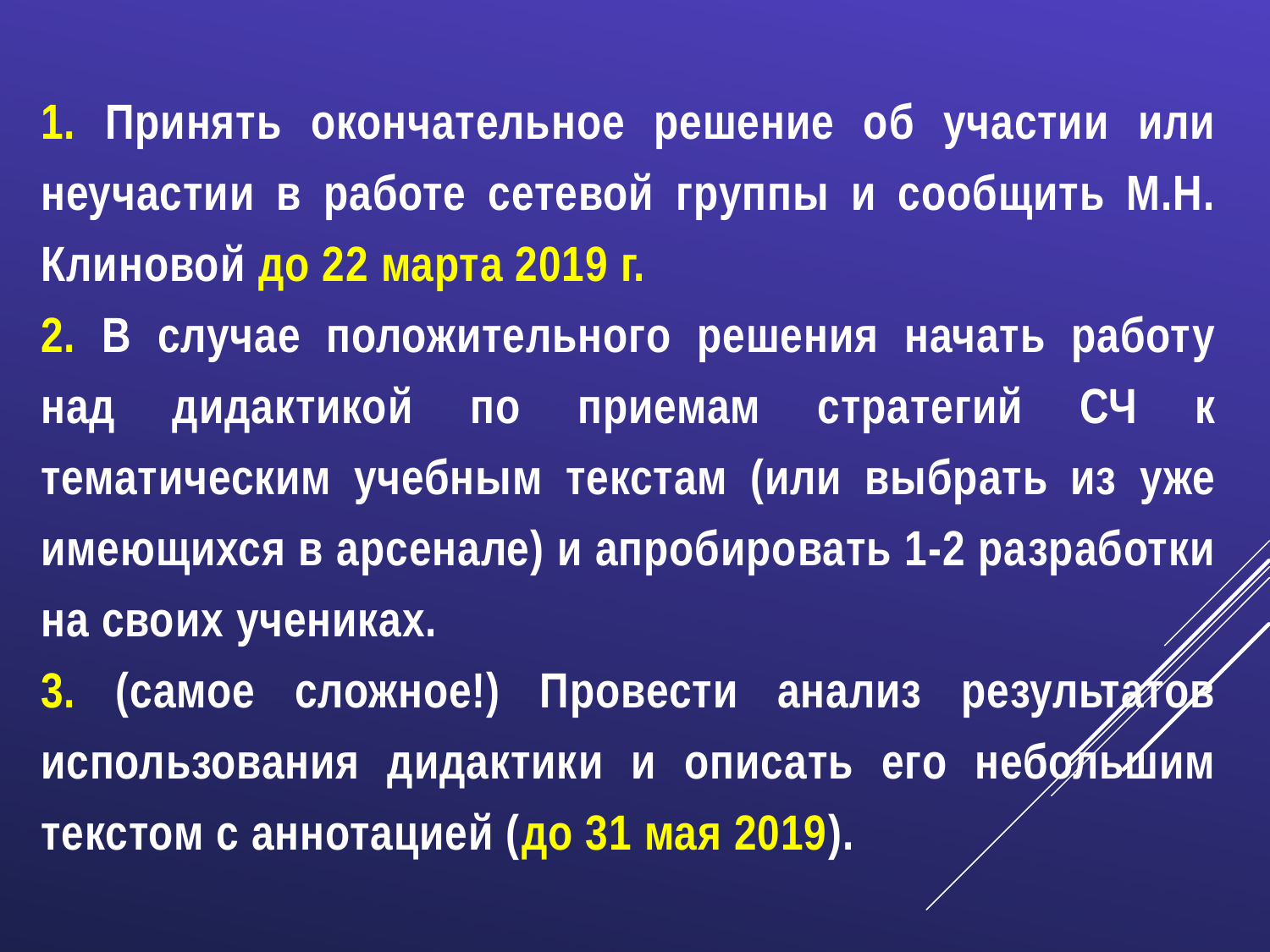

1. Принять окончательное решение об участии или неучастии в работе сетевой группы и сообщить М.Н. Клиновой до 22 марта 2019 г.
2. В случае положительного решения начать работу над дидактикой по приемам стратегий СЧ к тематическим учебным текстам (или выбрать из уже имеющихся в арсенале) и апробировать 1-2 разработки на своих учениках.
3. (самое сложное!) Провести анализ результатов использования дидактики и описать его небольшим текстом с аннотацией (до 31 мая 2019).